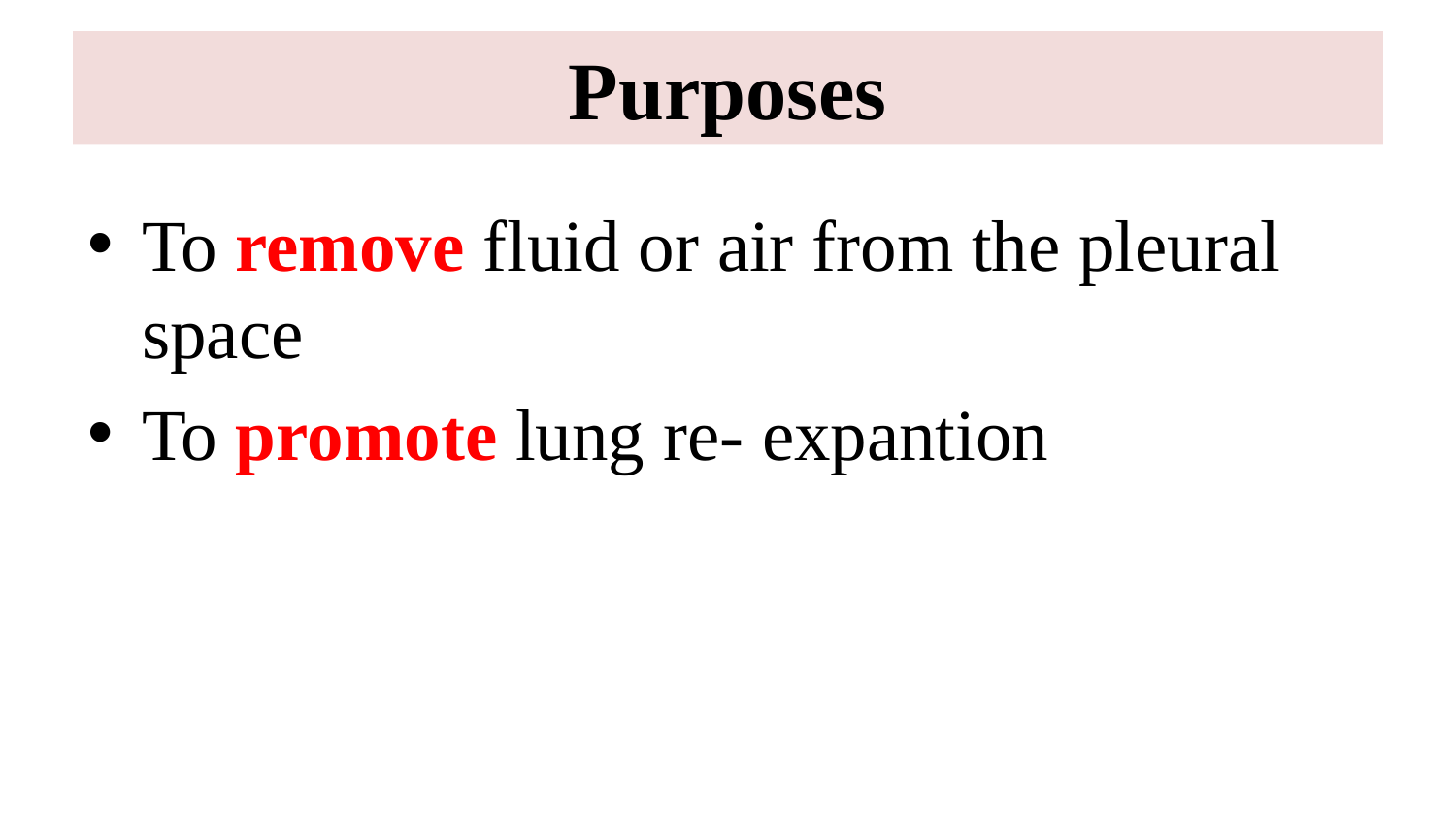

# Purposes
To remove fluid or air from the pleural space
To promote lung re- expantion